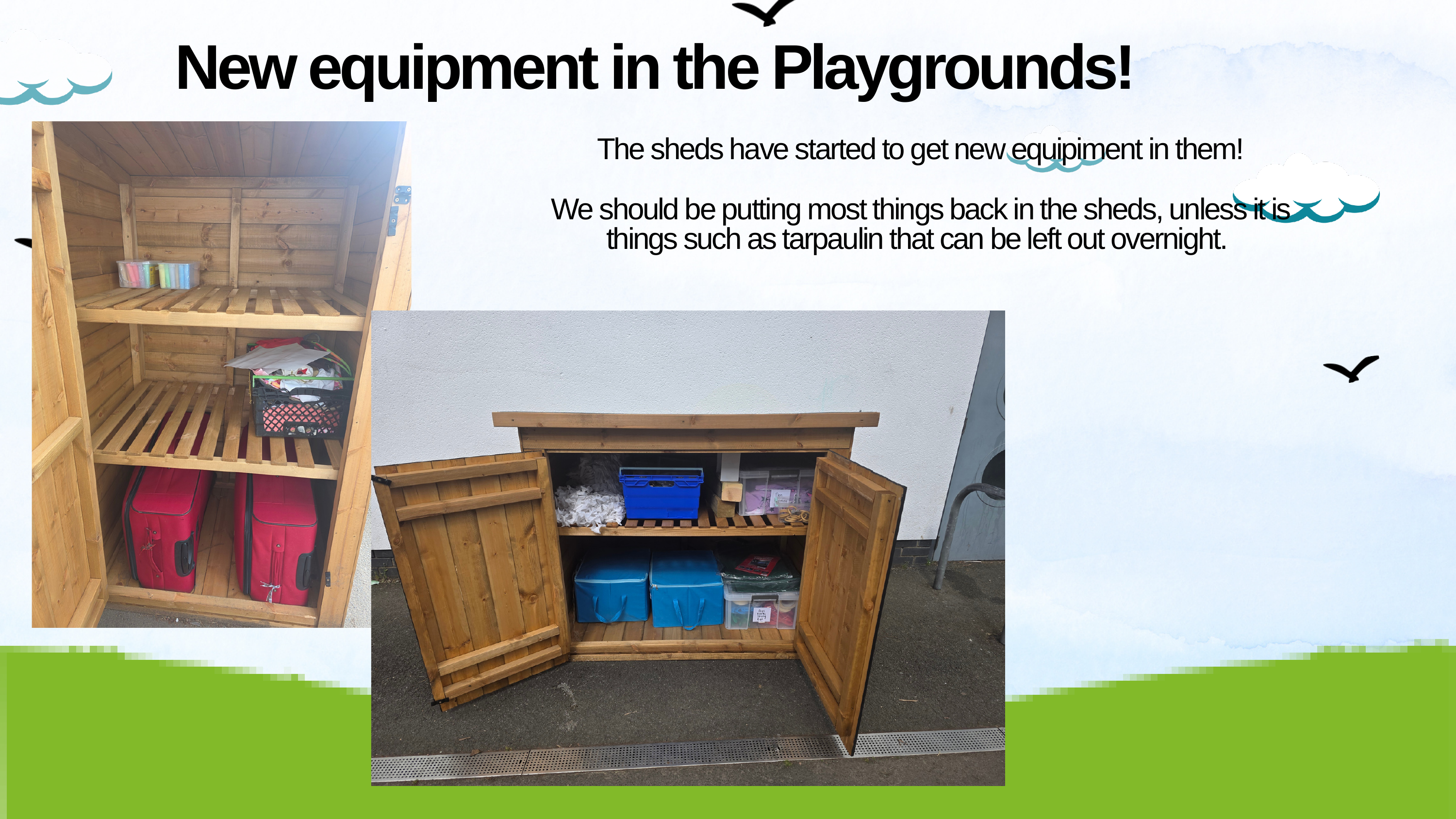

New equipment in the Playgrounds!

The sheds have started to get new equipiment in them!

We should be putting most things back in the sheds, unless it is things such as tarpaulin that can be left out overnight.